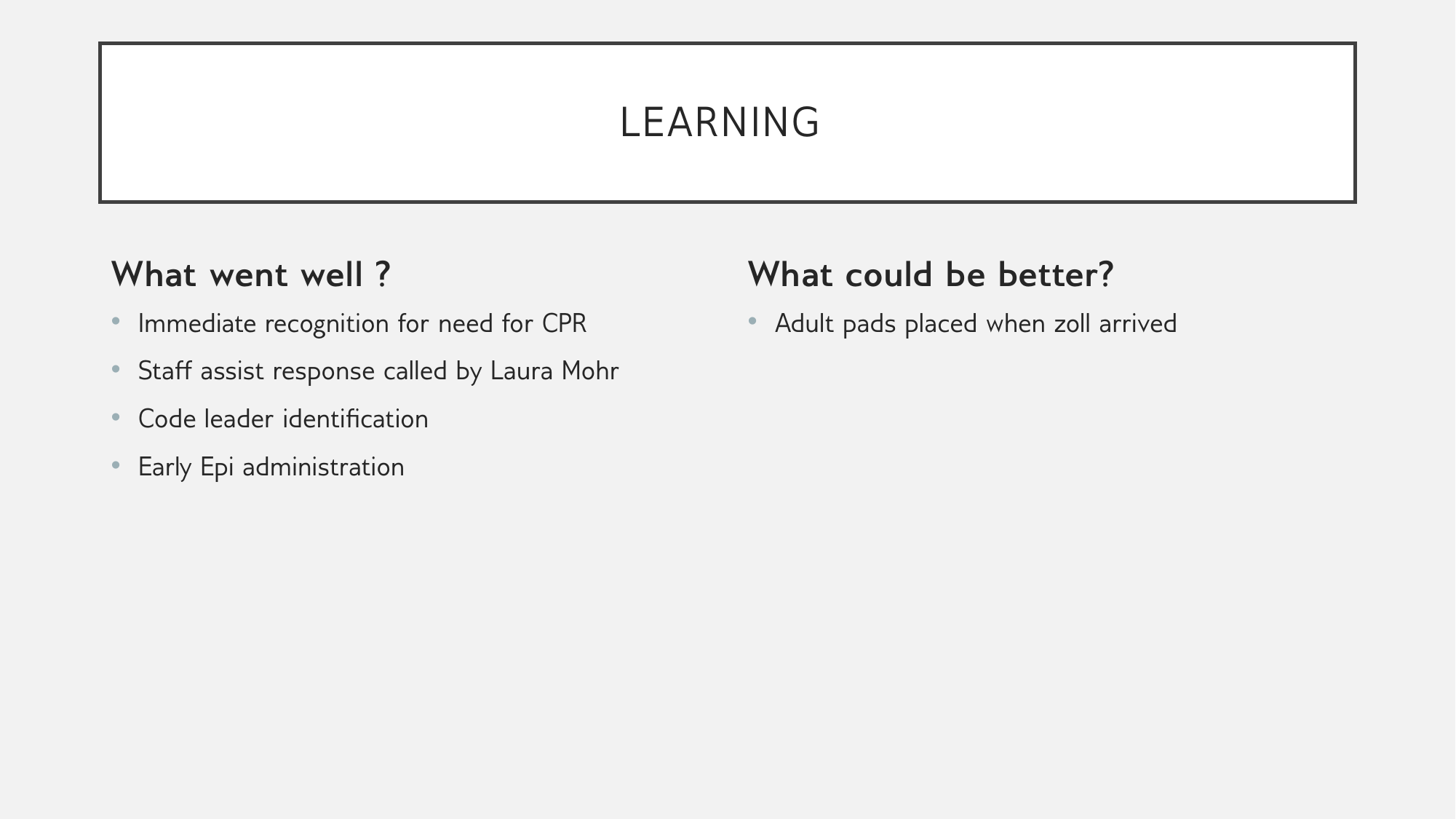

# Learning
What went well ?
What could be better?
Immediate recognition for need for CPR
Staff assist response called by Laura Mohr
Code leader identification
Early Epi administration
Adult pads placed when zoll arrived